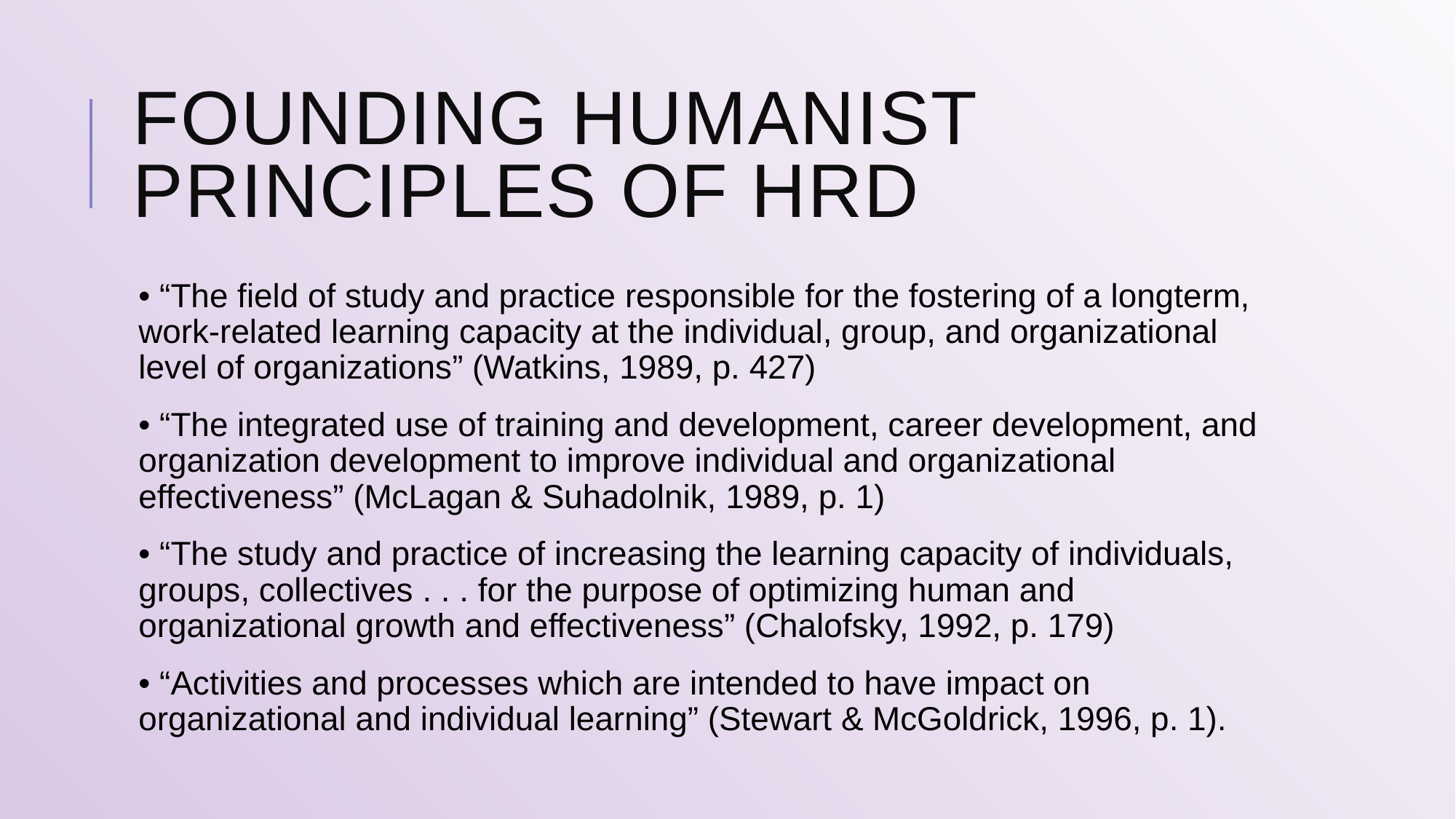

# FOUNDING HUMANIST PRINCIPLES OF HRD
• “The field of study and practice responsible for the fostering of a longterm, work-related learning capacity at the individual, group, and organizational level of organizations” (Watkins, 1989, p. 427)
• “The integrated use of training and development, career development, and organization development to improve individual and organizational effectiveness” (McLagan & Suhadolnik, 1989, p. 1)
• “The study and practice of increasing the learning capacity of individuals, groups, collectives . . . for the purpose of optimizing human and organizational growth and effectiveness” (Chalofsky, 1992, p. 179)
• “Activities and processes which are intended to have impact on organizational and individual learning” (Stewart & McGoldrick, 1996, p. 1).